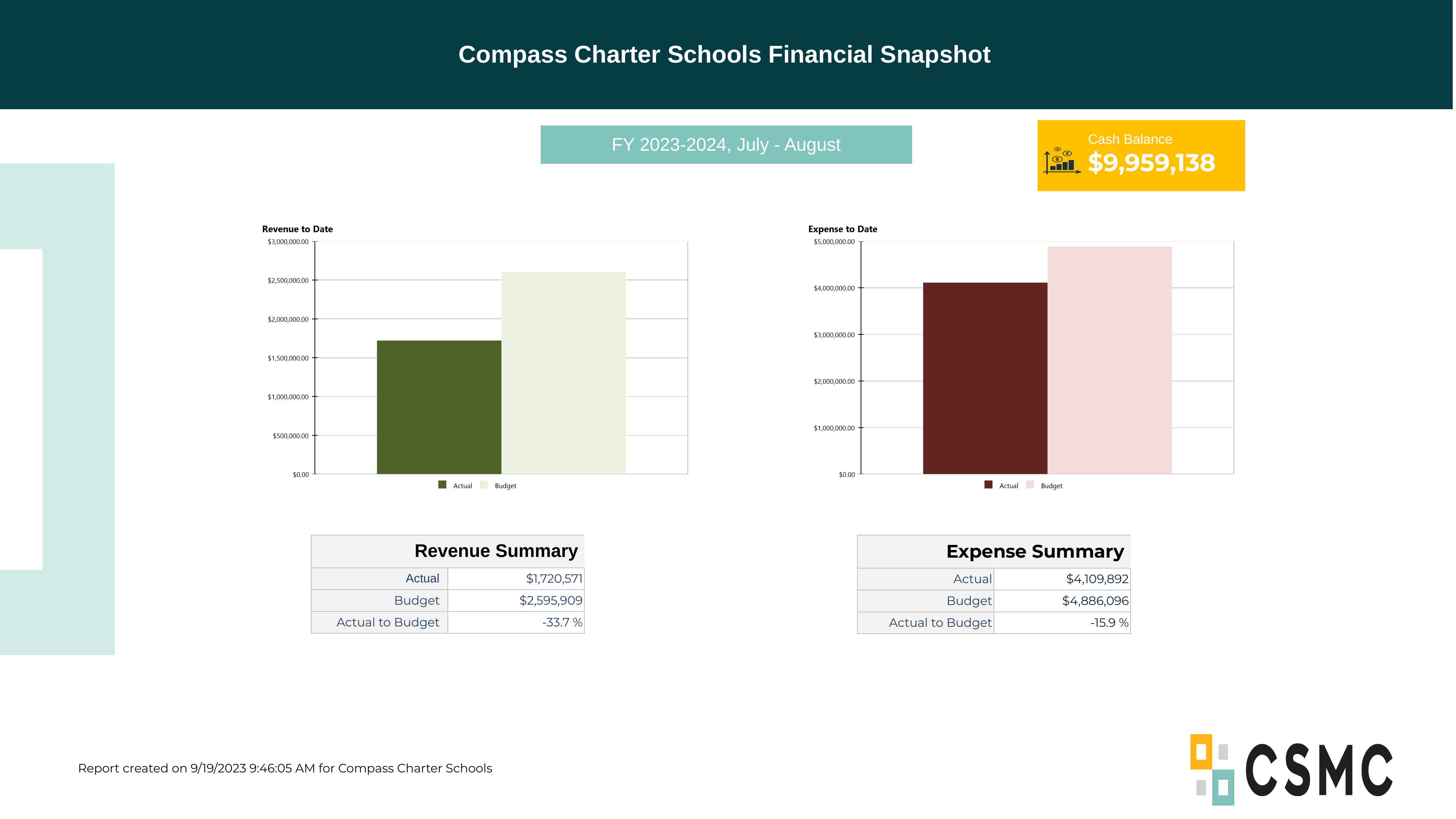

Compass Charter Schools Financial Snapshot

FY 2023-2024, July - August
|  |
| --- |
| Cash Balance |
| --- |

| $9,959,138 |
| --- |

| Revenue Summary |  |
| --- | --- |
| Actual | $1,720,571 |
| Budget | $2,595,909 |
| Actual to Budget | -33.7 % |
| Expense Summary |  |
| --- | --- |
| Actual | $4,109,892 |
| Budget | $4,886,096 |
| Actual to Budget | -15.9 % |

Report created on 9/19/2023 9:46:05 AM for Compass Charter Schools